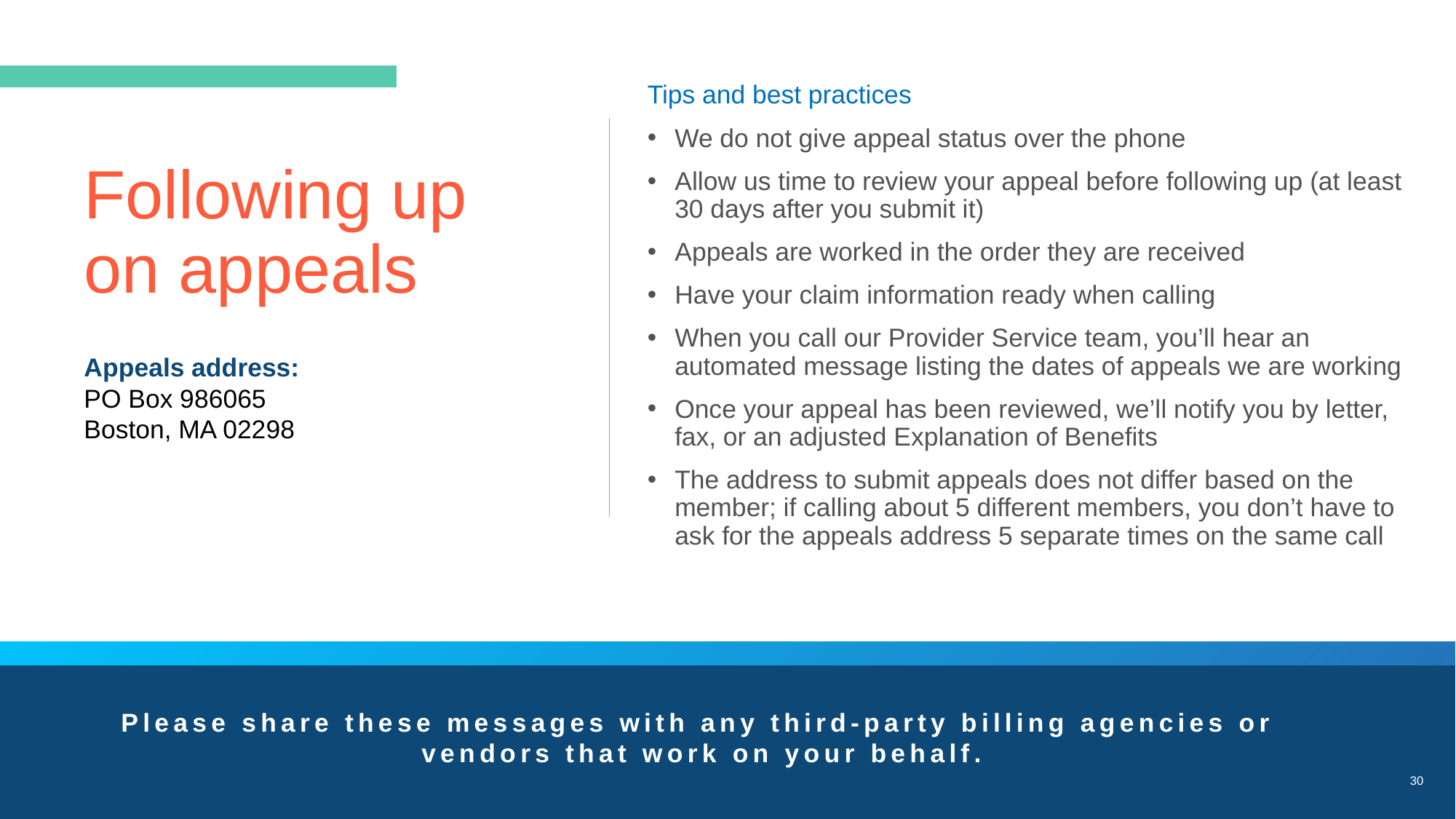

Tips and best practices
We do not give appeal status over the phone
Allow us time to review your appeal before following up (at least 30 days after you submit it)
Appeals are worked in the order they are received
Have your claim information ready when calling
When you call our Provider Service team, you’ll hear an automated message listing the dates of appeals we are working
Once your appeal has been reviewed, we’ll notify you by letter, fax, or an adjusted Explanation of Benefits
The address to submit appeals does not differ based on the member; if calling about 5 different members, you don’t have to ask for the appeals address 5 separate times on the same call

Following up on appeals

Appeals address:
PO Box 986065
Boston, MA 02298

Please share these messages with any third-party billing agencies or
vendors that work on your behalf.